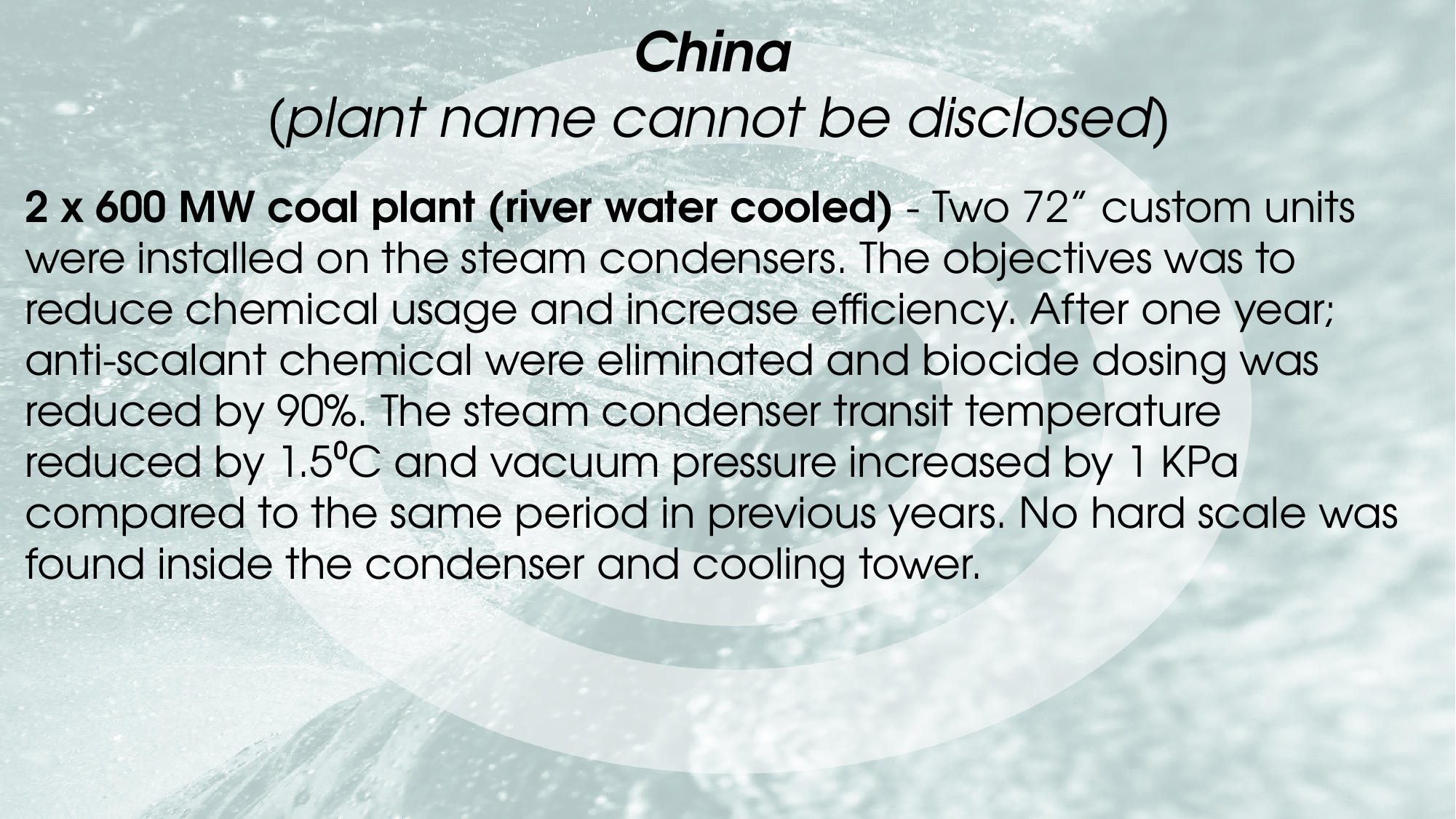

China
(plant name cannot be disclosed)

2 x 600 MW coal plant (river water cooled) - Two 72” custom units were installed on the steam condensers. The objectives was to reduce chemical usage and increase efficiency. After one year; anti-scalant chemical were eliminated and biocide dosing was reduced by 90%. The steam condenser transit temperature  reduced by 1.5⁰C and vacuum pressure increased by 1 KPa compared to the same period in previous years. No hard scale was found inside the condenser and cooling tower.